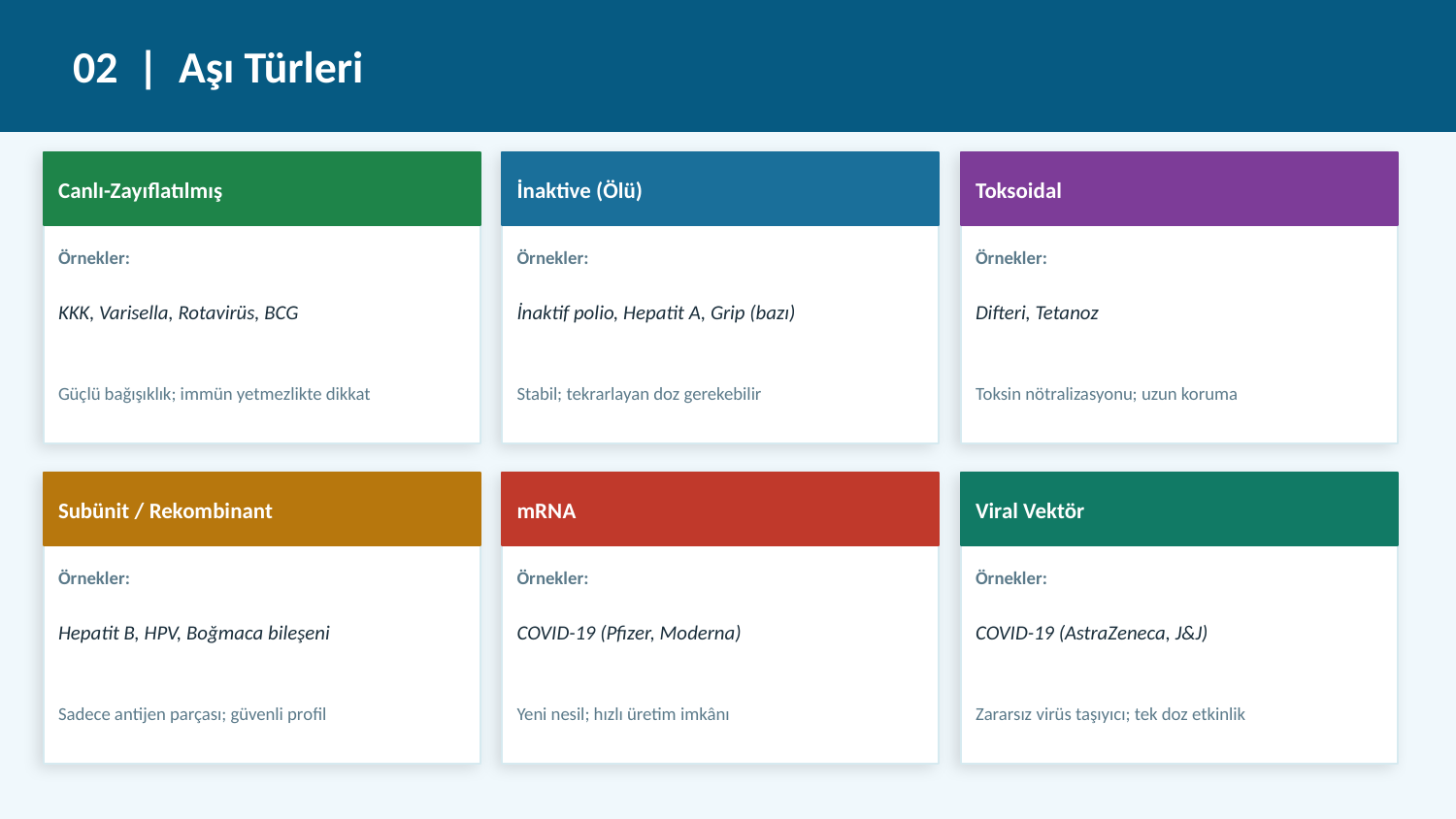

02  |  Aşı Türleri

Canlı-Zayıflatılmış
İnaktive (Ölü)
Toksoidal
Örnekler:
Örnekler:
Örnekler:
KKK, Varisella, Rotavirüs, BCG
İnaktif polio, Hepatit A, Grip (bazı)
Difteri, Tetanoz
Güçlü bağışıklık; immün yetmezlikte dikkat
Stabil; tekrarlayan doz gerekebilir
Toksin nötralizasyonu; uzun koruma

Subünit / Rekombinant
mRNA
Viral Vektör
Örnekler:
Örnekler:
Örnekler:
Hepatit B, HPV, Boğmaca bileşeni
COVID-19 (Pfizer, Moderna)
COVID-19 (AstraZeneca, J&J)
Sadece antijen parçası; güvenli profil
Yeni nesil; hızlı üretim imkânı
Zararsız virüs taşıyıcı; tek doz etkinlik